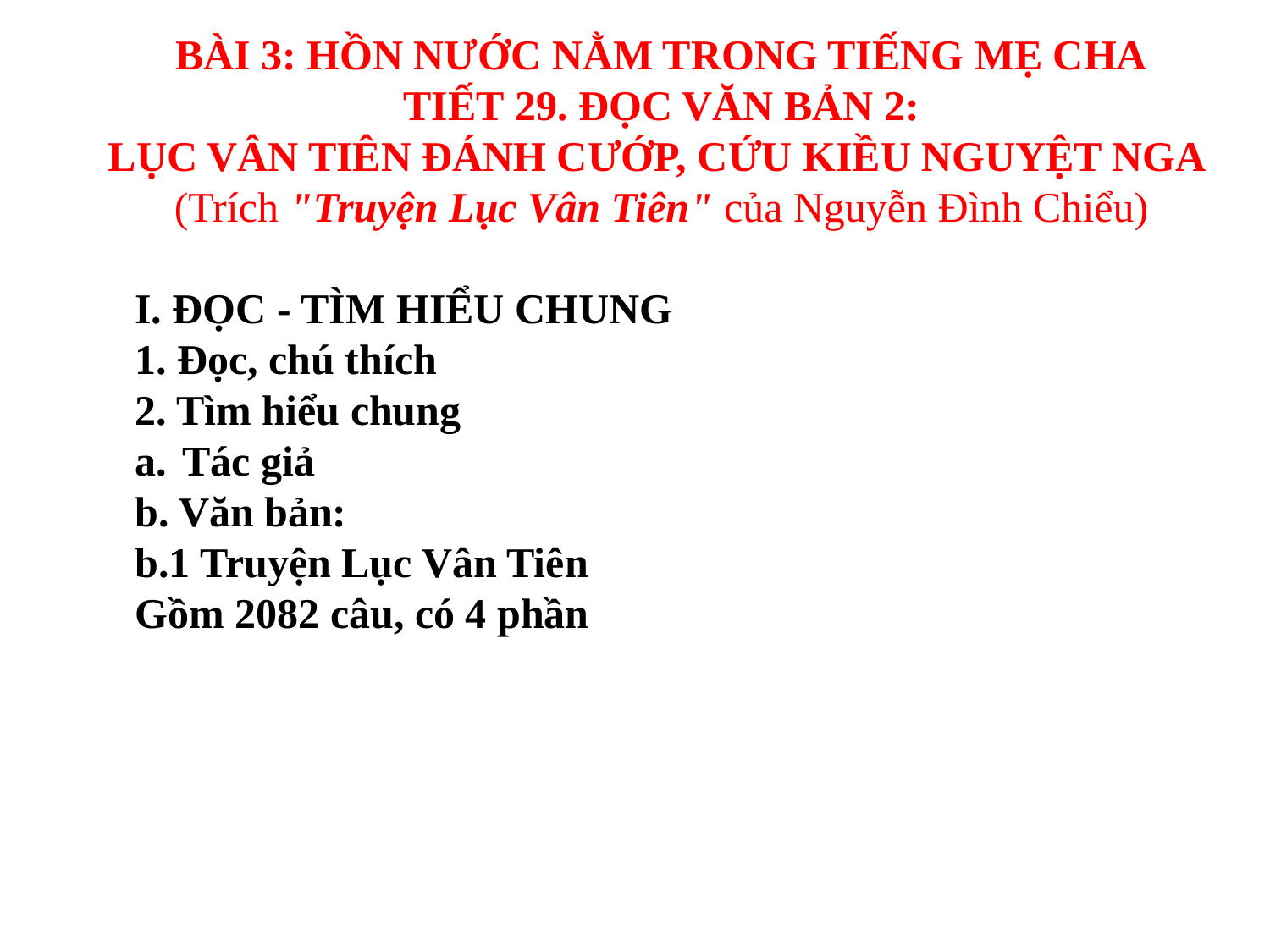

BÀI 3: HỒN NƯỚC NẰM TRONG TIẾNG MẸ CHA
TIẾT 29. ĐỌC VĂN BẢN 2:
LỤC VÂN TIÊN ĐÁNH CƯỚP, CỨU KIỀU NGUYỆT NGA
(Trích "Truyện Lục Vân Tiên" của Nguyễn Đình Chiểu)
I. ĐỌC - TÌM HIỂU CHUNG
1. Đọc, chú thích
2. Tìm hiểu chung
Tác giả
b. Văn bản:
b.1 Truyện Lục Vân Tiên
Gồm 2082 câu, có 4 phần